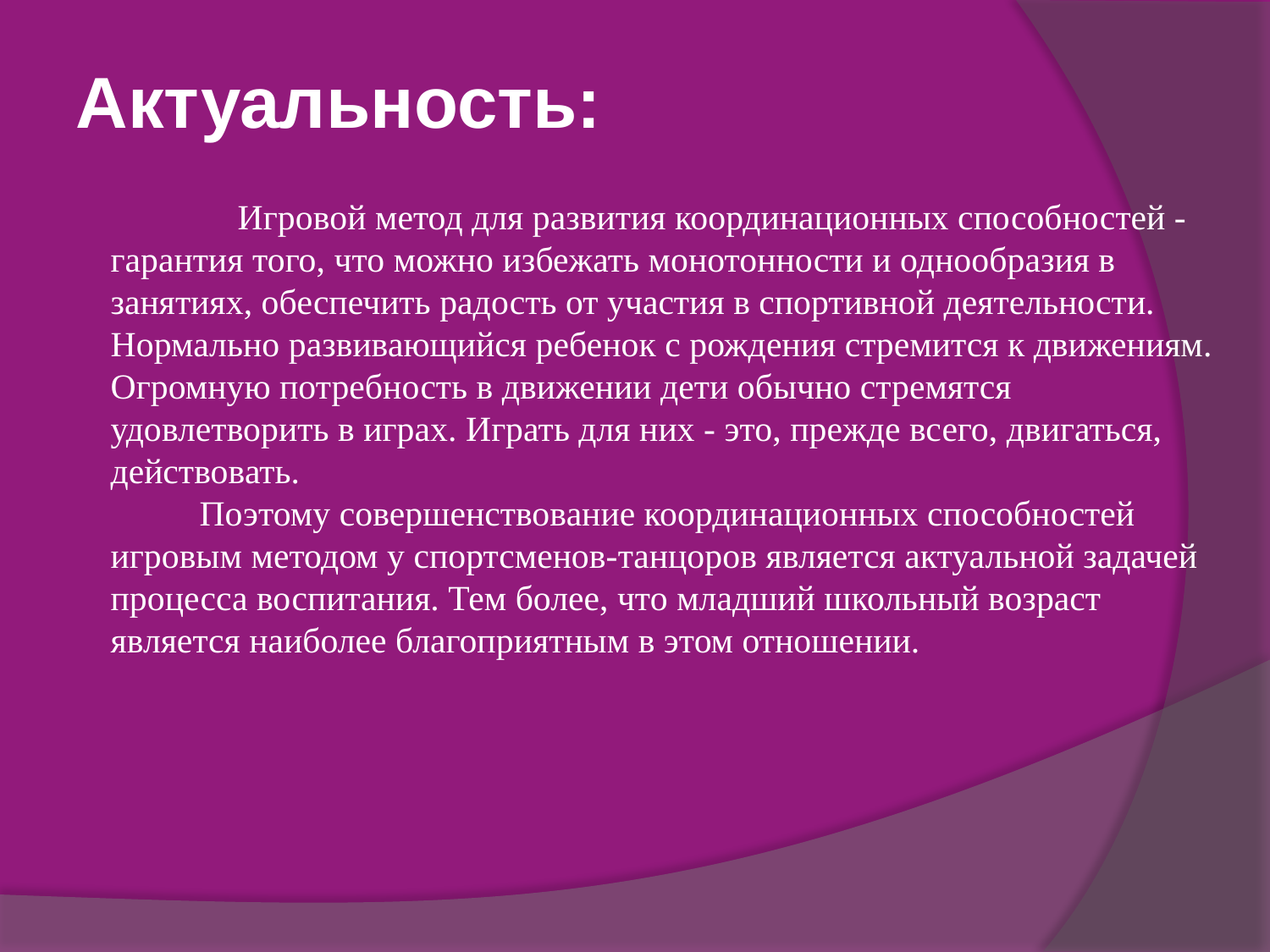

# Актуальность:
       	Игровой метод для развития координационных способностей - гарантия того, что можно избежать монотонности и однообразия в занятиях, обеспечить радость от участия в спортивной деятельности. Нормально развивающийся ребенок с рождения стремится к движениям. Огромную потребность в движении дети обычно стремятся удовлетворить в играх. Играть для них - это, прежде всего, двигаться, действовать.
          Поэтому совершенствование координационных способностей игровым методом у спортсменов-танцоров является актуальной задачей процесса воспитания. Тем более, что младший школьный возраст является наиболее благоприятным в этом отношении.